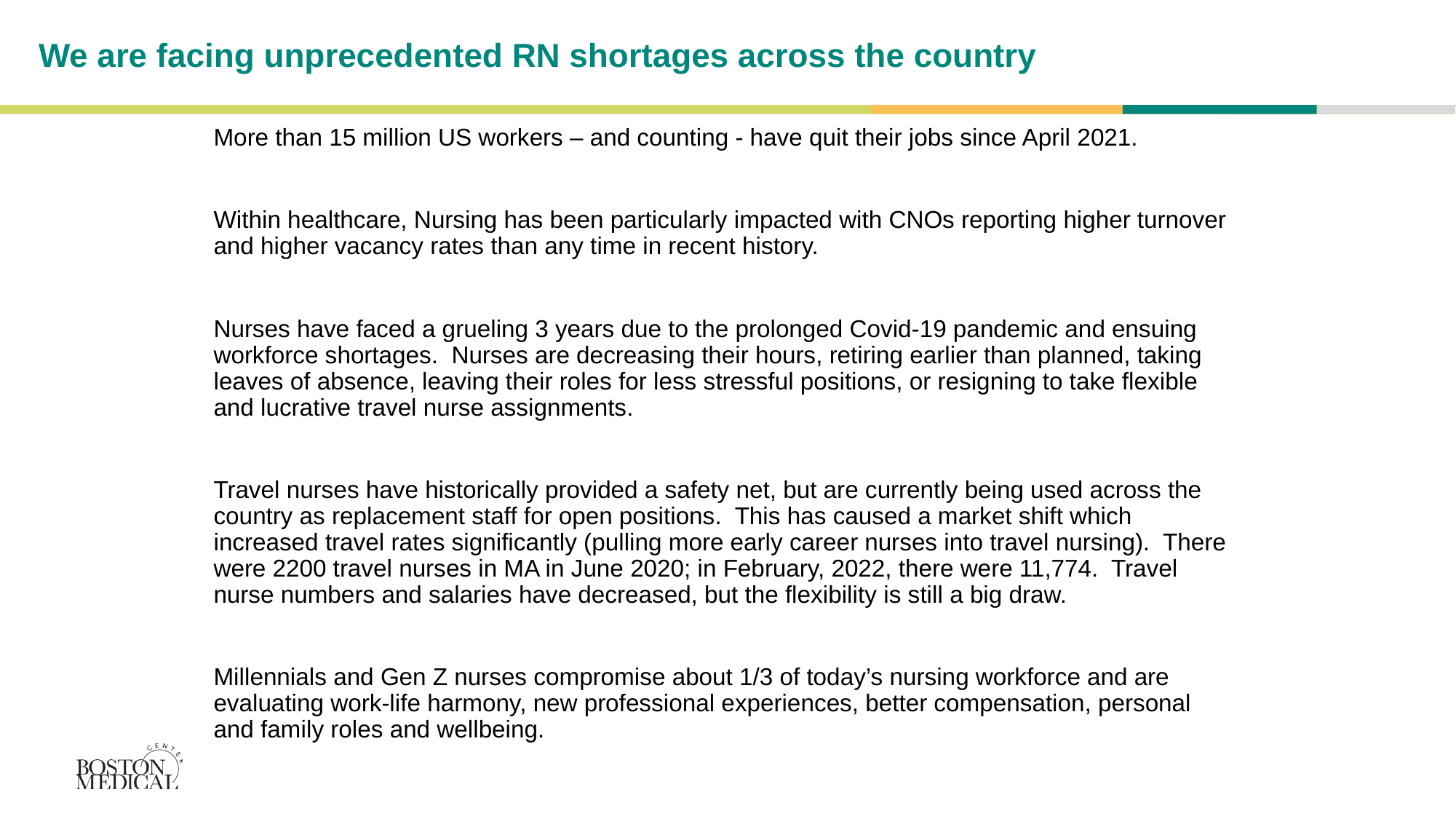

# We are facing unprecedented RN shortages across the country
More than 15 million US workers – and counting - have quit their jobs since April 2021.

Within healthcare, Nursing has been particularly impacted with CNOs reporting higher turnover and higher vacancy rates than any time in recent history.

Nurses have faced a grueling 3 years due to the prolonged Covid-19 pandemic and ensuing workforce shortages.  Nurses are decreasing their hours, retiring earlier than planned, taking leaves of absence, leaving their roles for less stressful positions, or resigning to take flexible and lucrative travel nurse assignments.

Travel nurses have historically provided a safety net, but are currently being used across the country as replacement staff for open positions.  This has caused a market shift which increased travel rates significantly (pulling more early career nurses into travel nursing).  There were 2200 travel nurses in MA in June 2020; in February, 2022, there were 11,774.  Travel nurse numbers and salaries have decreased, but the flexibility is still a big draw.

Millennials and Gen Z nurses compromise about 1/3 of today’s nursing workforce and are evaluating work-life harmony, new professional experiences, better compensation, personal and family roles and wellbeing.